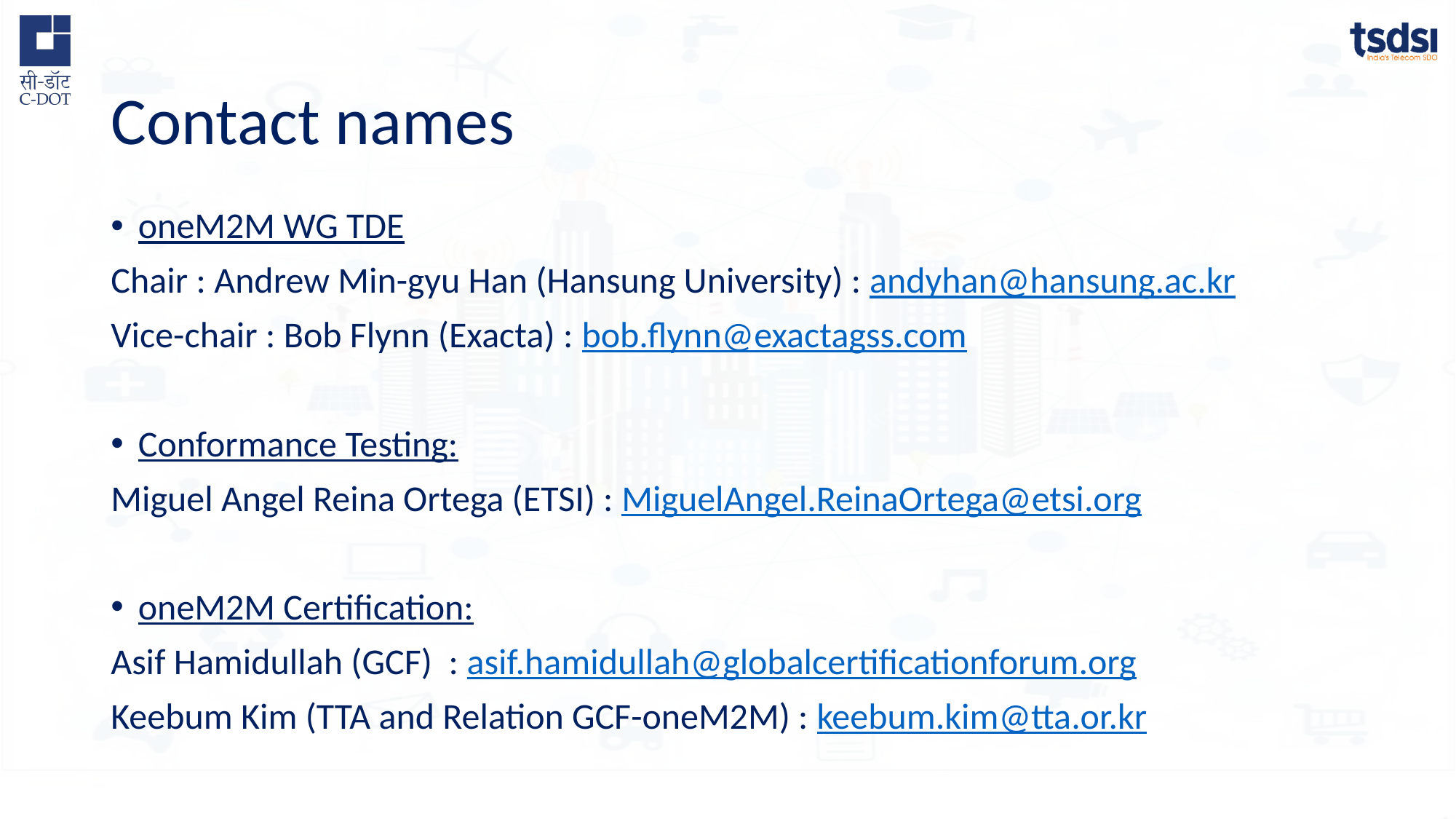

# Contact names
oneM2M WG TDE
Chair : Andrew Min-gyu Han (Hansung University) : andyhan@hansung.ac.kr
Vice-chair : Bob Flynn (Exacta) : bob.flynn@exactagss.com

Conformance Testing:
Miguel Angel Reina Ortega (ETSI) : MiguelAngel.ReinaOrtega@etsi.org

oneM2M Certification:
Asif Hamidullah (GCF)  : asif.hamidullah@globalcertificationforum.org
Keebum Kim (TTA and Relation GCF-oneM2M) : keebum.kim@tta.or.kr